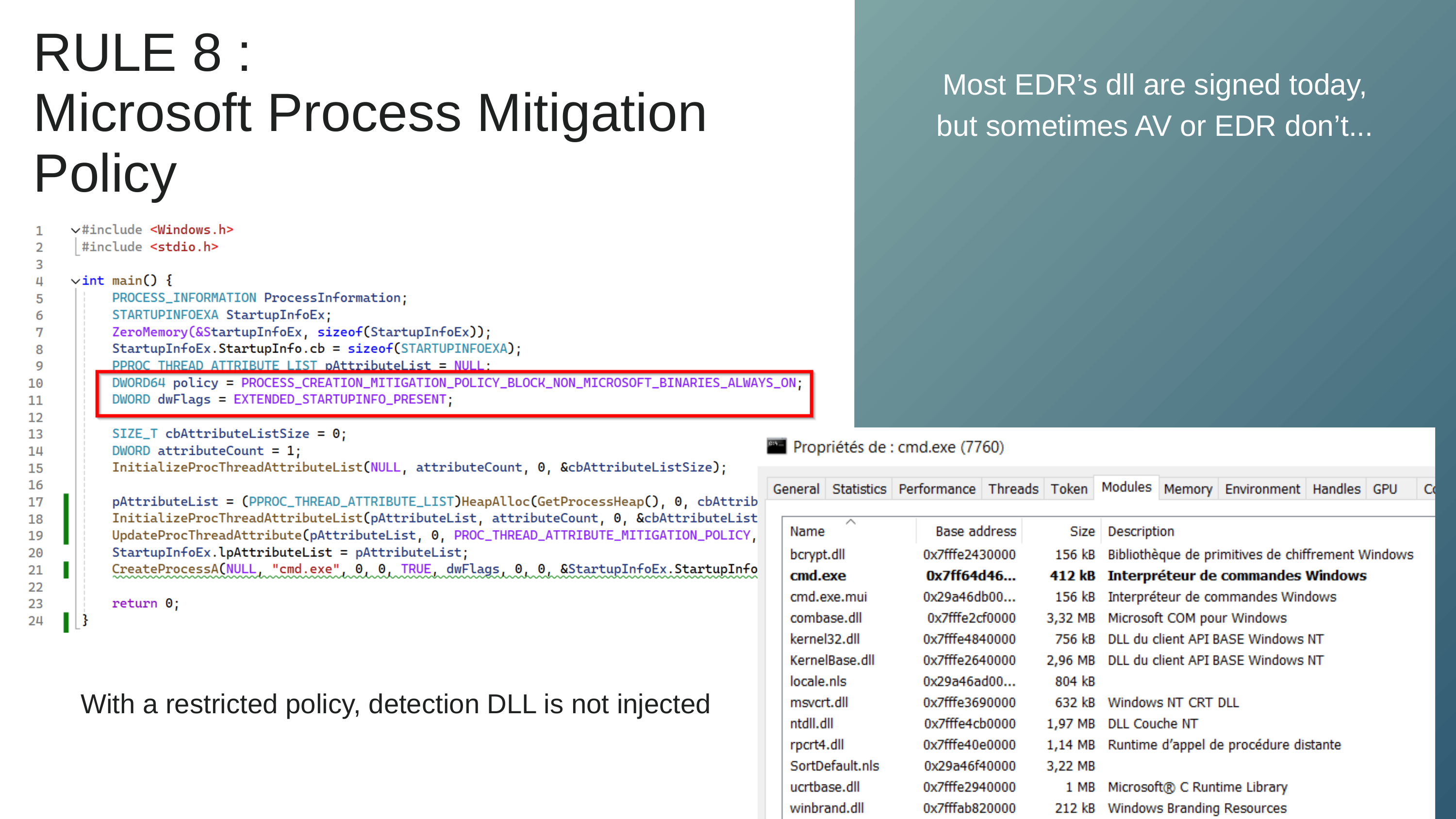

RULE 8 :
Microsoft Process Mitigation Policy

Most EDR’s dll are signed today, but sometimes AV or EDR don’t...

With a restricted policy, detection DLL is not injected